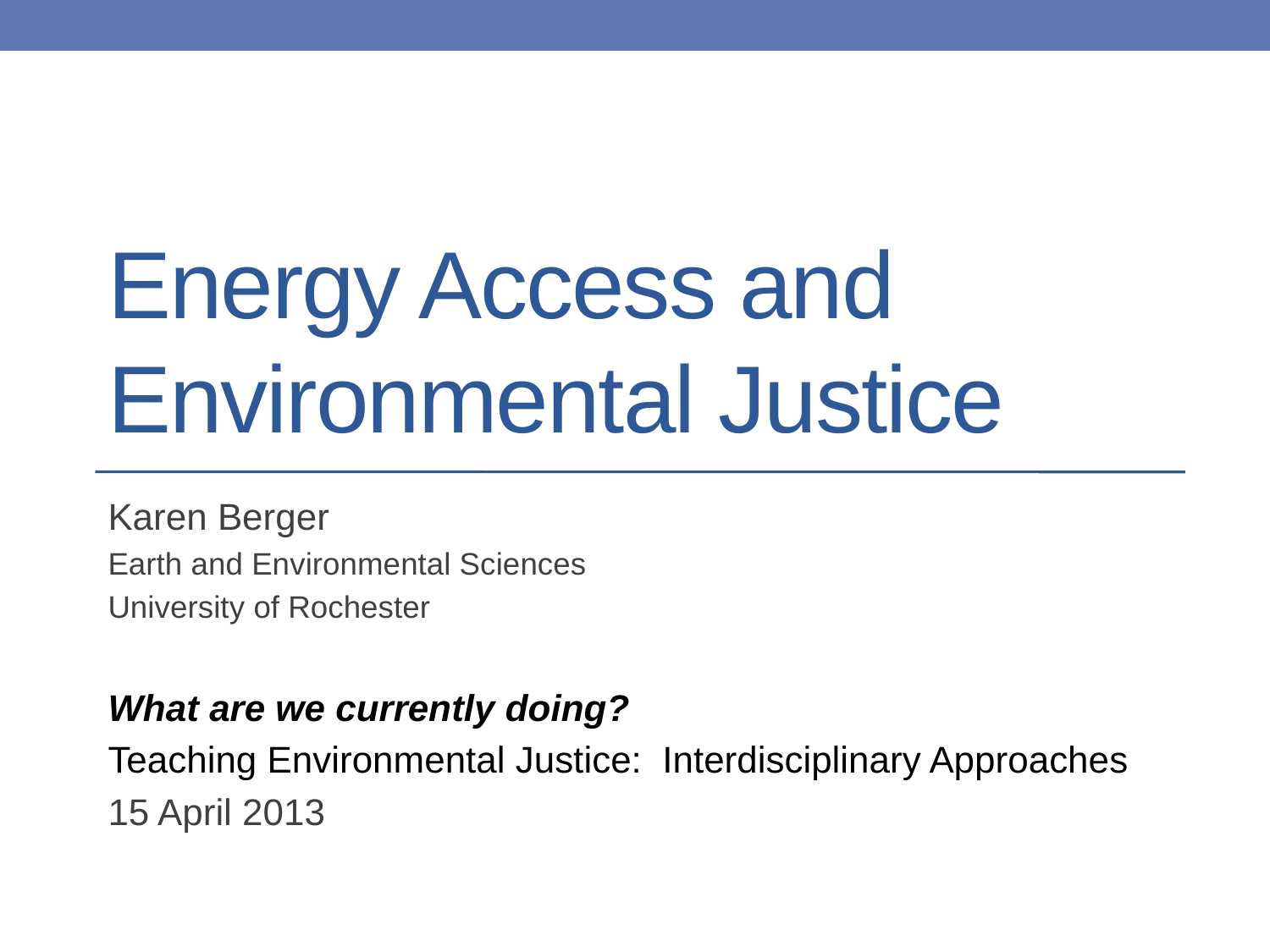

# Energy Access and Environmental Justice
Karen Berger
Earth and Environmental Sciences
University of Rochester

What are we currently doing?
Teaching Environmental Justice:  Interdisciplinary Approaches
15 April 2013